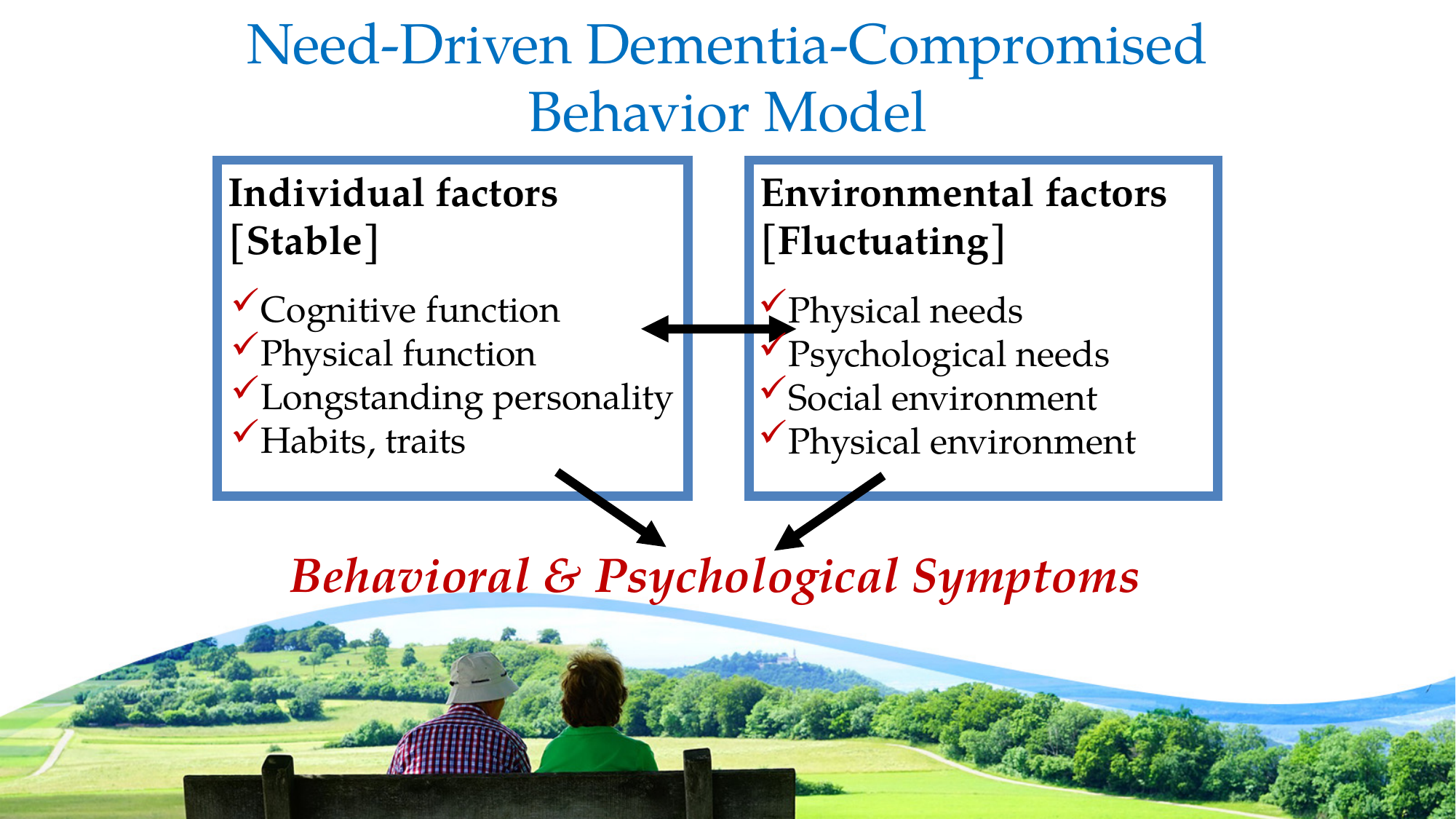

# Need-Driven Dementia-Compromised Behavior Model
Individual factors [Stable]
Environmental factors
[Fluctuating]
Cognitive function
Physical function
Longstanding personality
Habits, traits
Physical needs
Psychological needs
Social environment
Physical environment

Behavioral & Psychological Symptoms